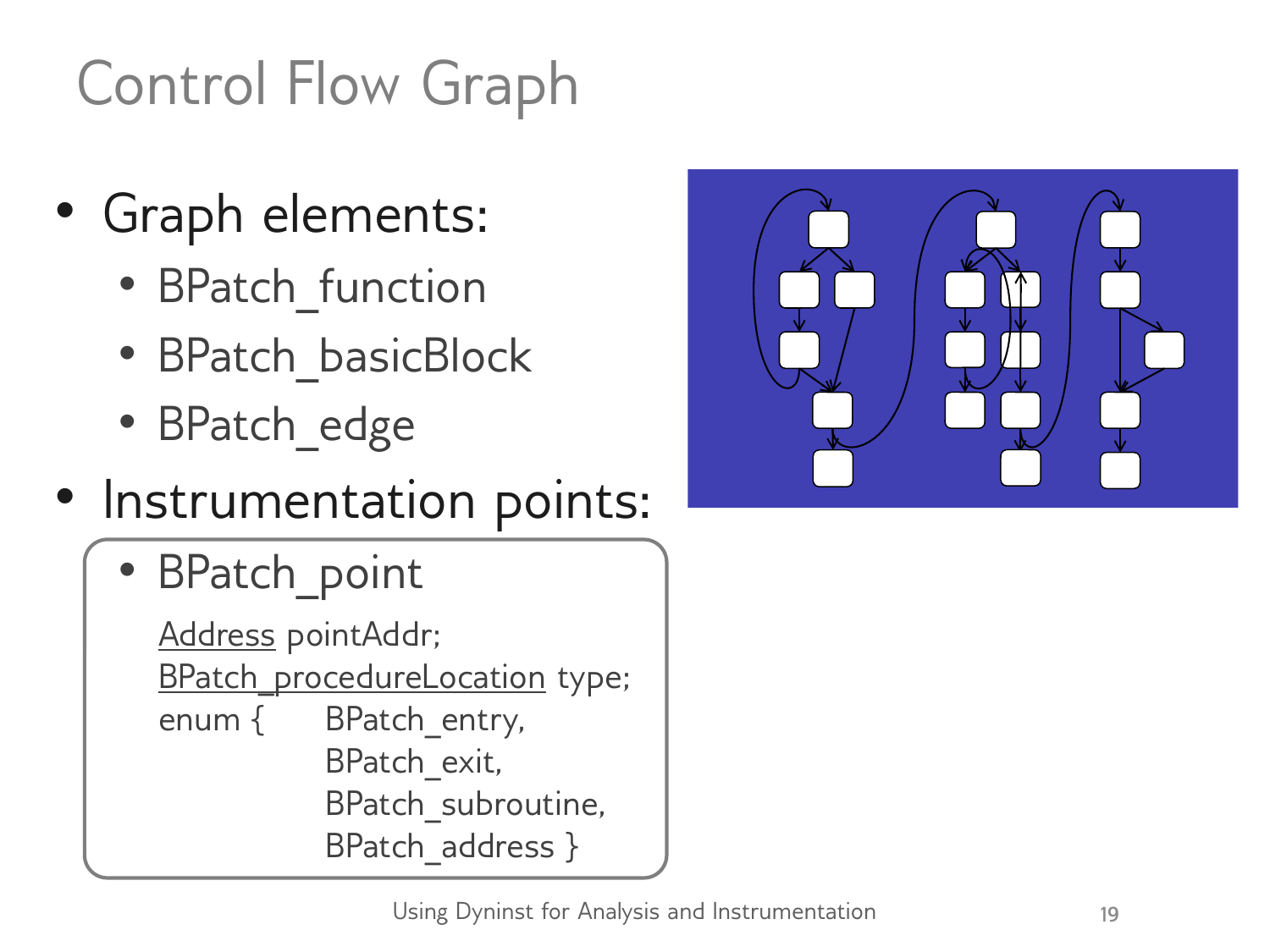

# Control Flow Graph
Graph elements:
BPatch_function
BPatch_basicBlock
BPatch_edge
Instrumentation points:
BPatch_point

E
E
E

C
R
C

R
R
R

Address pointAddr;
BPatch_procedureLocation type;
enum {	BPatch_entry,
	BPatch_exit,
	BPatch_subroutine,
	BPatch_address }

Using Dyninst for Analysis and Instrumentation
19